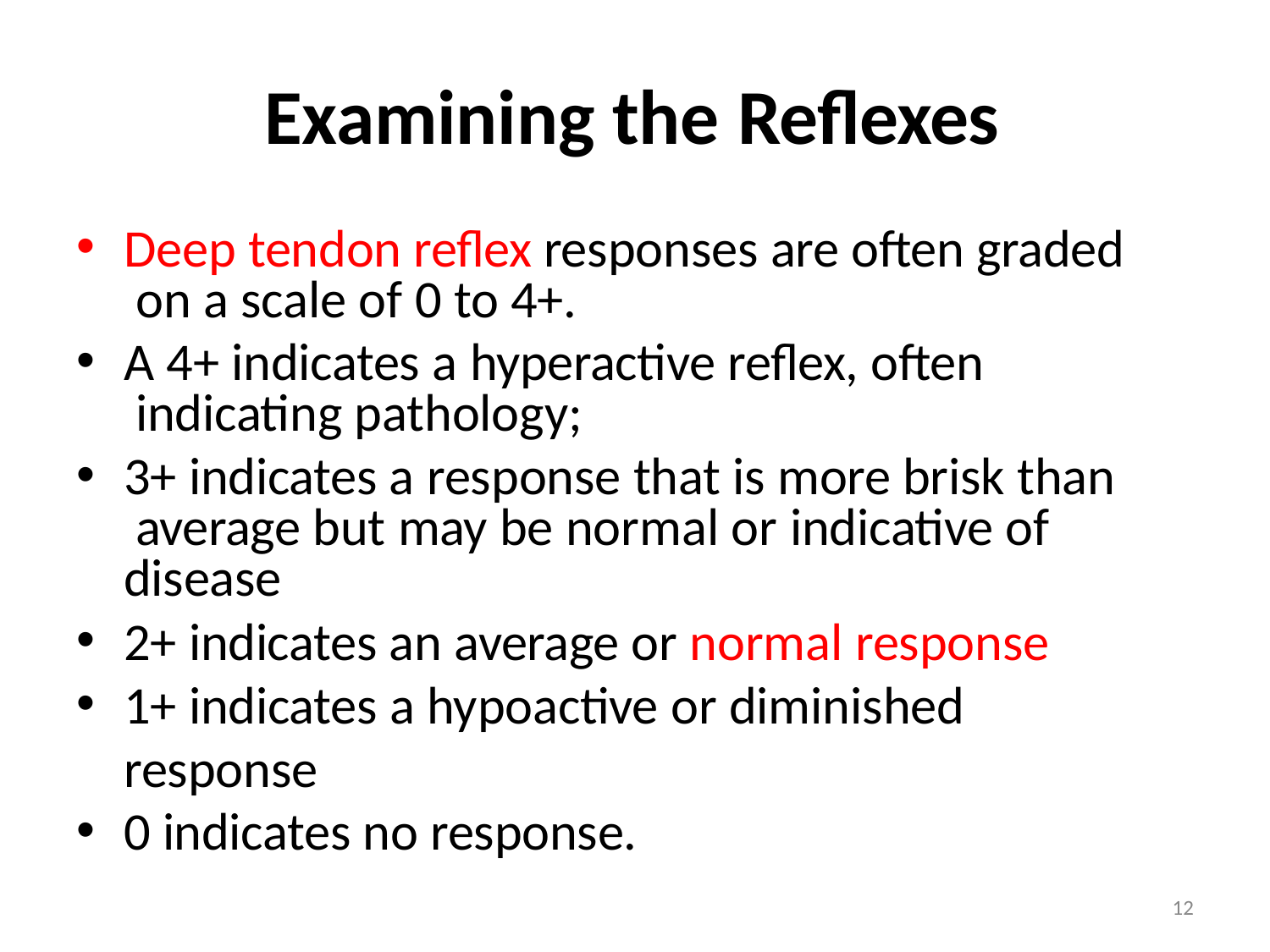

# Examining the Reflexes
Deep tendon reflex responses are often graded  on a scale of 0 to 4+.
A 4+ indicates a hyperactive reflex, often  indicating pathology;
3+ indicates a response that is more brisk than  average but may be normal or indicative of  disease
2+ indicates an average or normal response
1+ indicates a hypoactive or diminished response
0 indicates no response.
12